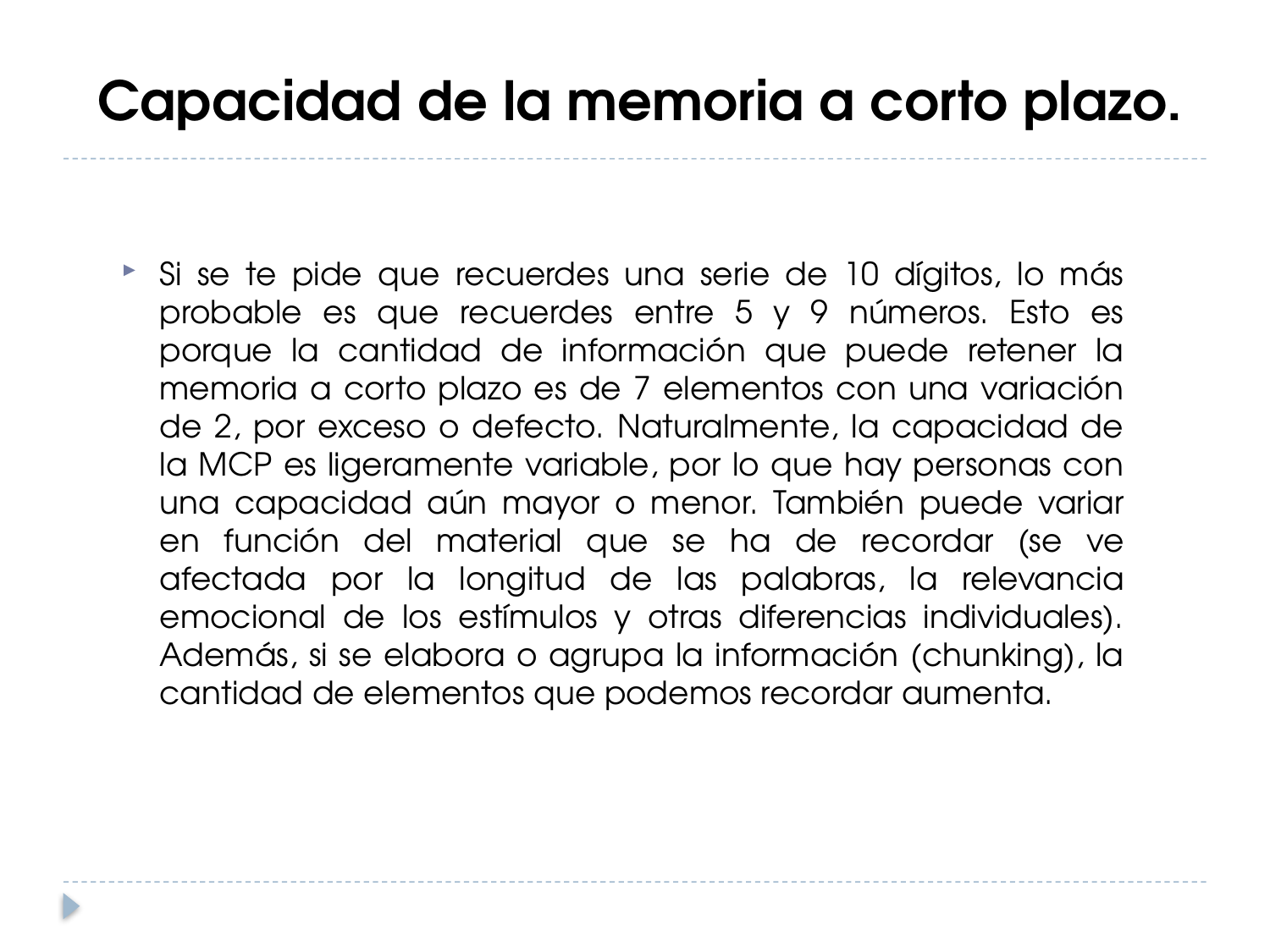

# Capacidad de la memoria a corto plazo.
Si se te pide que recuerdes una serie de 10 dígitos, lo más probable es que recuerdes entre 5 y 9 números. Esto es porque la cantidad de información que puede retener la memoria a corto plazo es de 7 elementos con una variación de 2, por exceso o defecto. Naturalmente, la capacidad de la MCP es ligeramente variable, por lo que hay personas con una capacidad aún mayor o menor. También puede variar en función del material que se ha de recordar (se ve afectada por la longitud de las palabras, la relevancia emocional de los estímulos y otras diferencias individuales). Además, si se elabora o agrupa la información (chunking), la cantidad de elementos que podemos recordar aumenta.